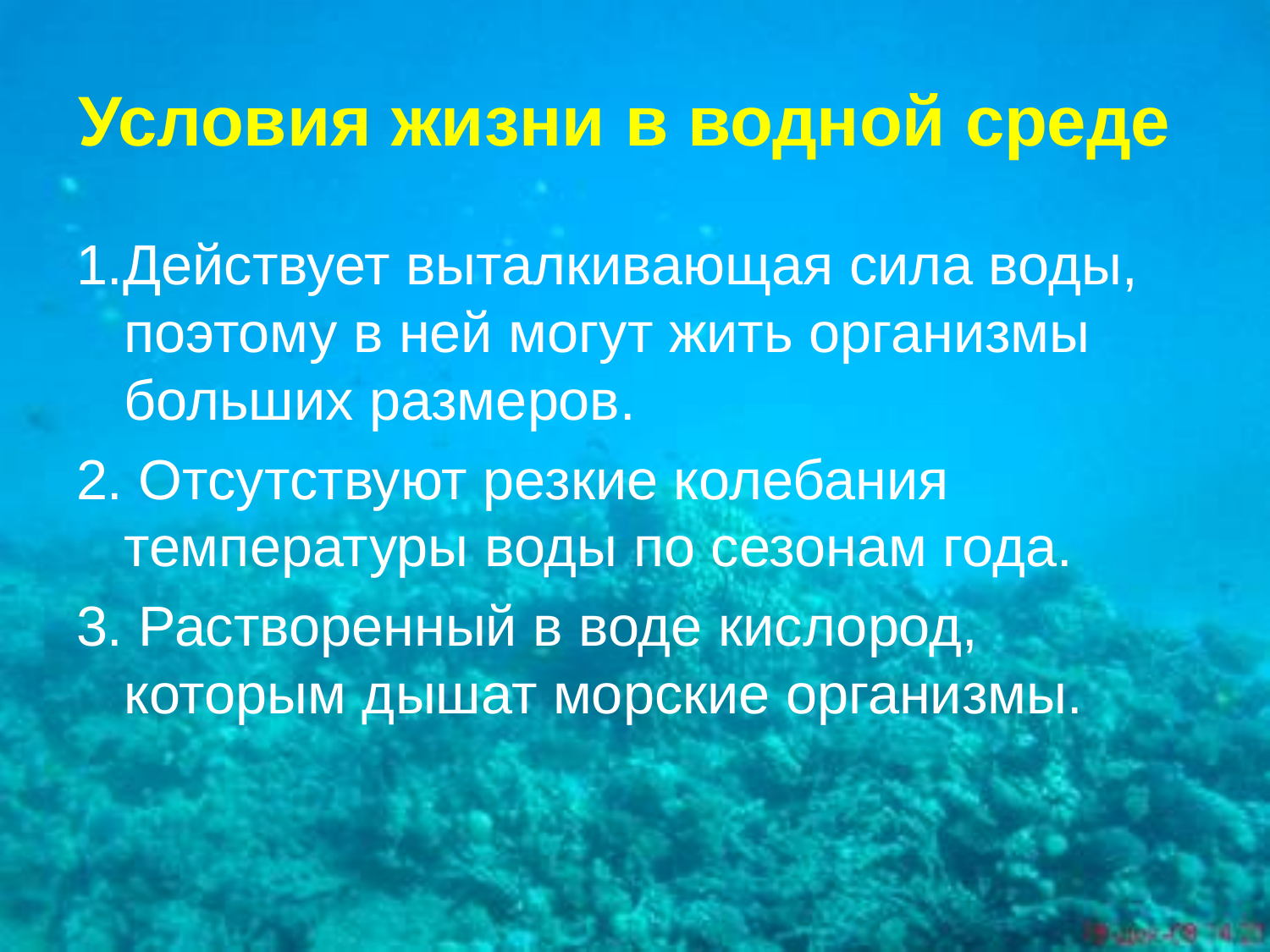

# Условия жизни в водной среде
1.Действует выталкивающая сила воды, поэтому в ней могут жить организмы больших размеров.
2. Отсутствуют резкие колебания температуры воды по сезонам года.
3. Растворенный в воде кислород, которым дышат морские организмы.